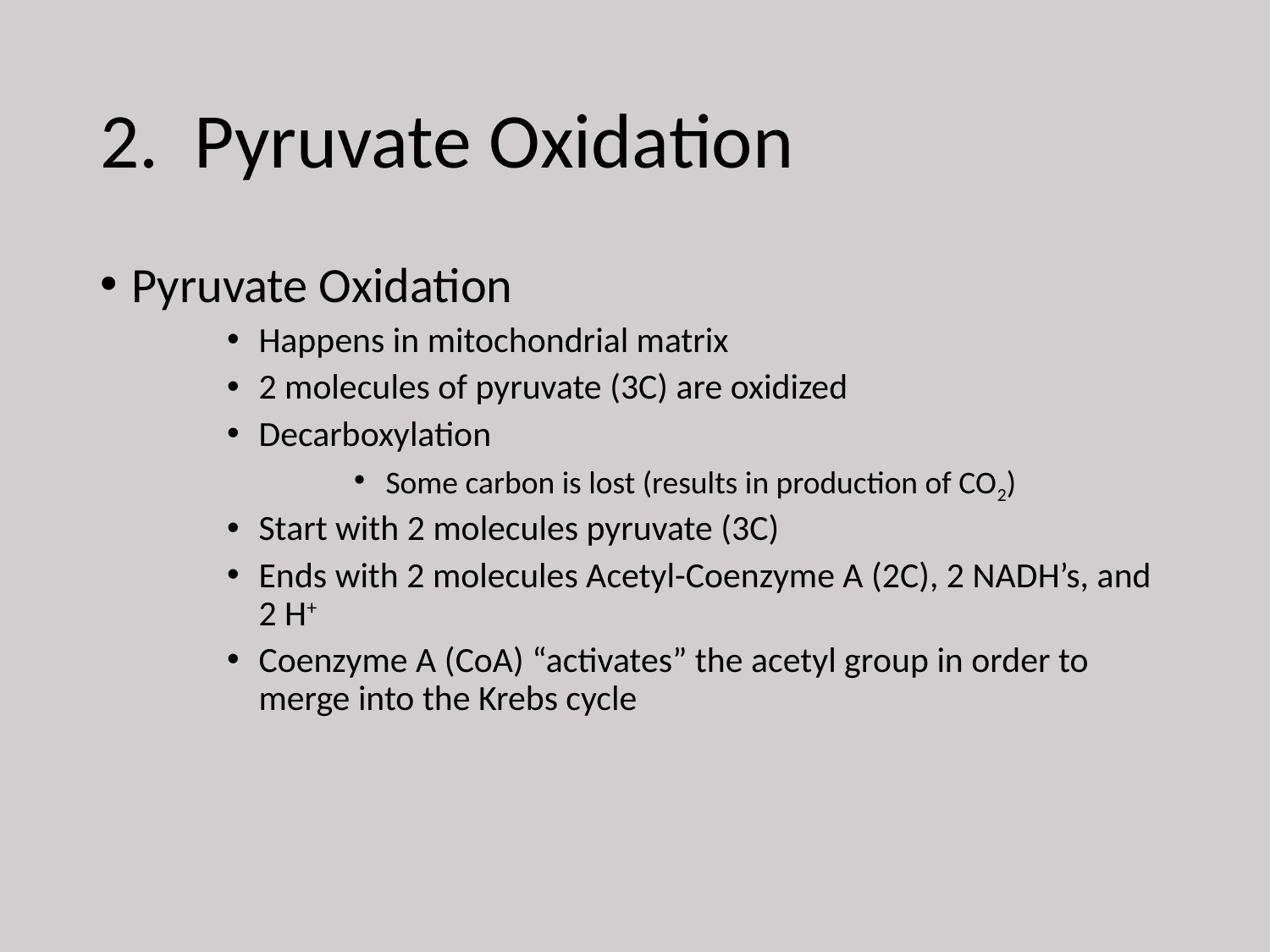

# 2.  Pyruvate Oxidation
Pyruvate Oxidation
Happens in mitochondrial matrix
2 molecules of pyruvate (3C) are oxidized
Decarboxylation
Some carbon is lost (results in production of CO2)
Start with 2 molecules pyruvate (3C)
Ends with 2 molecules Acetyl-Coenzyme A (2C), 2 NADH’s, and 2 H+
Coenzyme A (CoA) “activates” the acetyl group in order to merge into the Krebs cycle